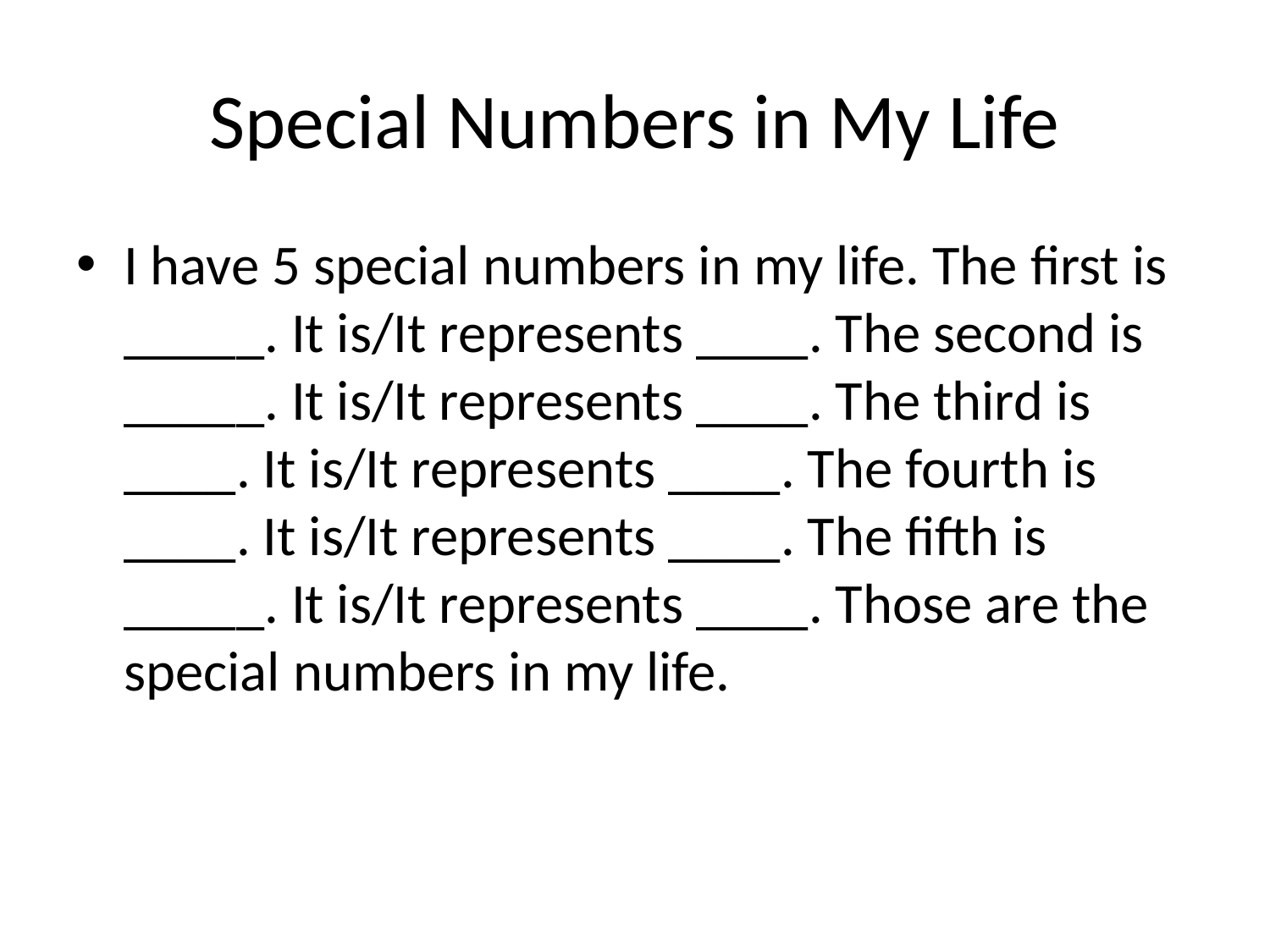

# Special Numbers in My Life
I have 5 special numbers in my life. The first is _____. It is/It represents ____. The second is _____. It is/It represents ____. The third is ____. It is/It represents ____. The fourth is ____. It is/It represents ____. The fifth is _____. It is/It represents ____. Those are the special numbers in my life.